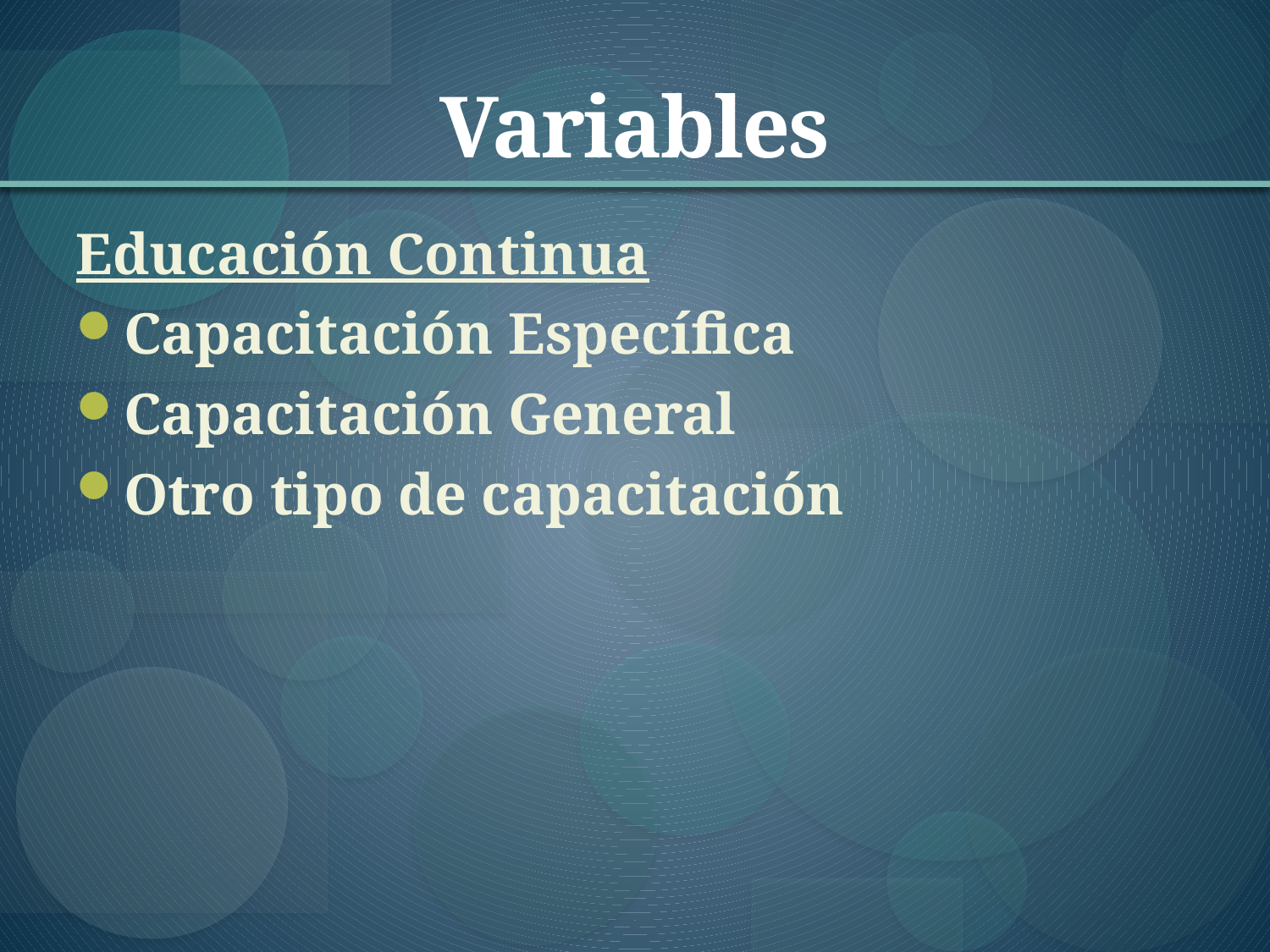

# Variables
Educación Continua
Capacitación Específica
Capacitación General
Otro tipo de capacitación